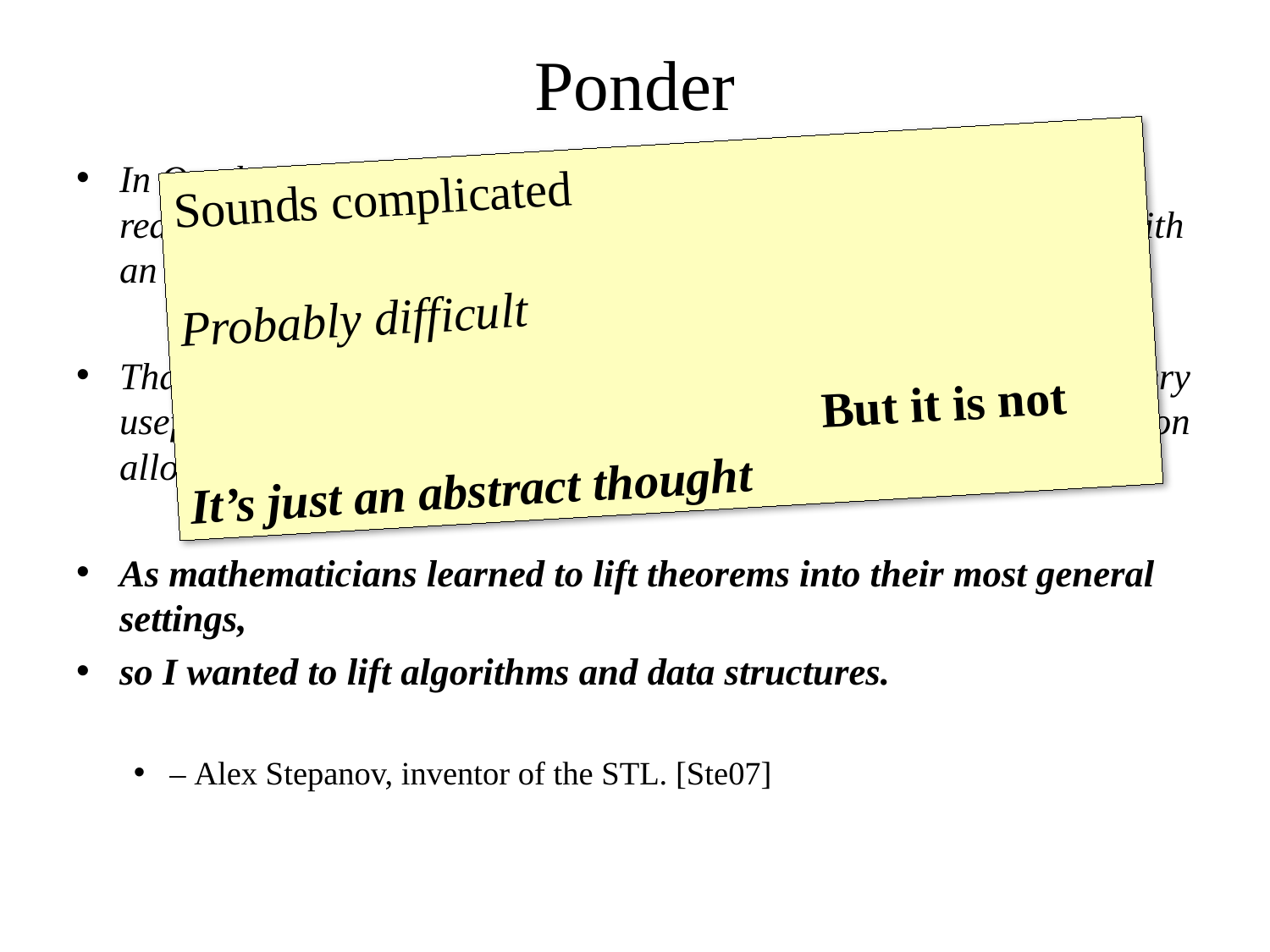

# Ponder
Sounds complicated

Probably difficult

					But it is not
It’s just an abstract thought
In October of 1976  I observed that a certain algorithm – parallel reduction – was associated with monoids: collections of elements with an associative operation.

That observation led me to believe that it is possible to associate every useful algorithm with a mathematical theory and that such association allows for both widest possible use and meaningful taxonomy.

As mathematicians learned to lift theorems into their most general settings,
so I wanted to lift algorithms and data structures.

– Alex Stepanov, inventor of the STL. [Ste07]